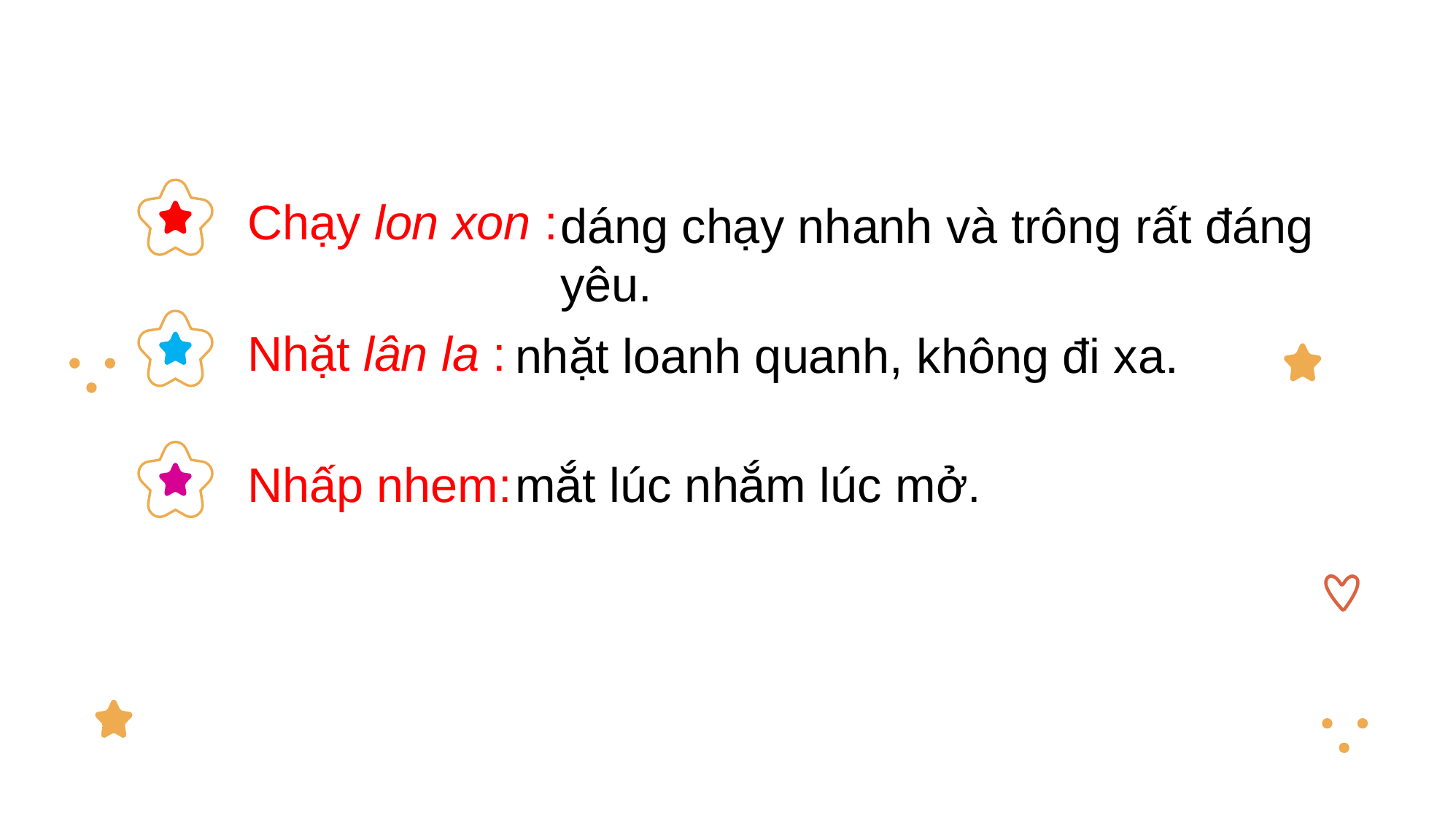

Chạy lon xon :
dáng chạy nhanh và trông rất đáng yêu.

Nhặt lân la :
nhặt loanh quanh, không đi xa.

mắt lúc nhắm lúc mở.
Nhấp nhem: